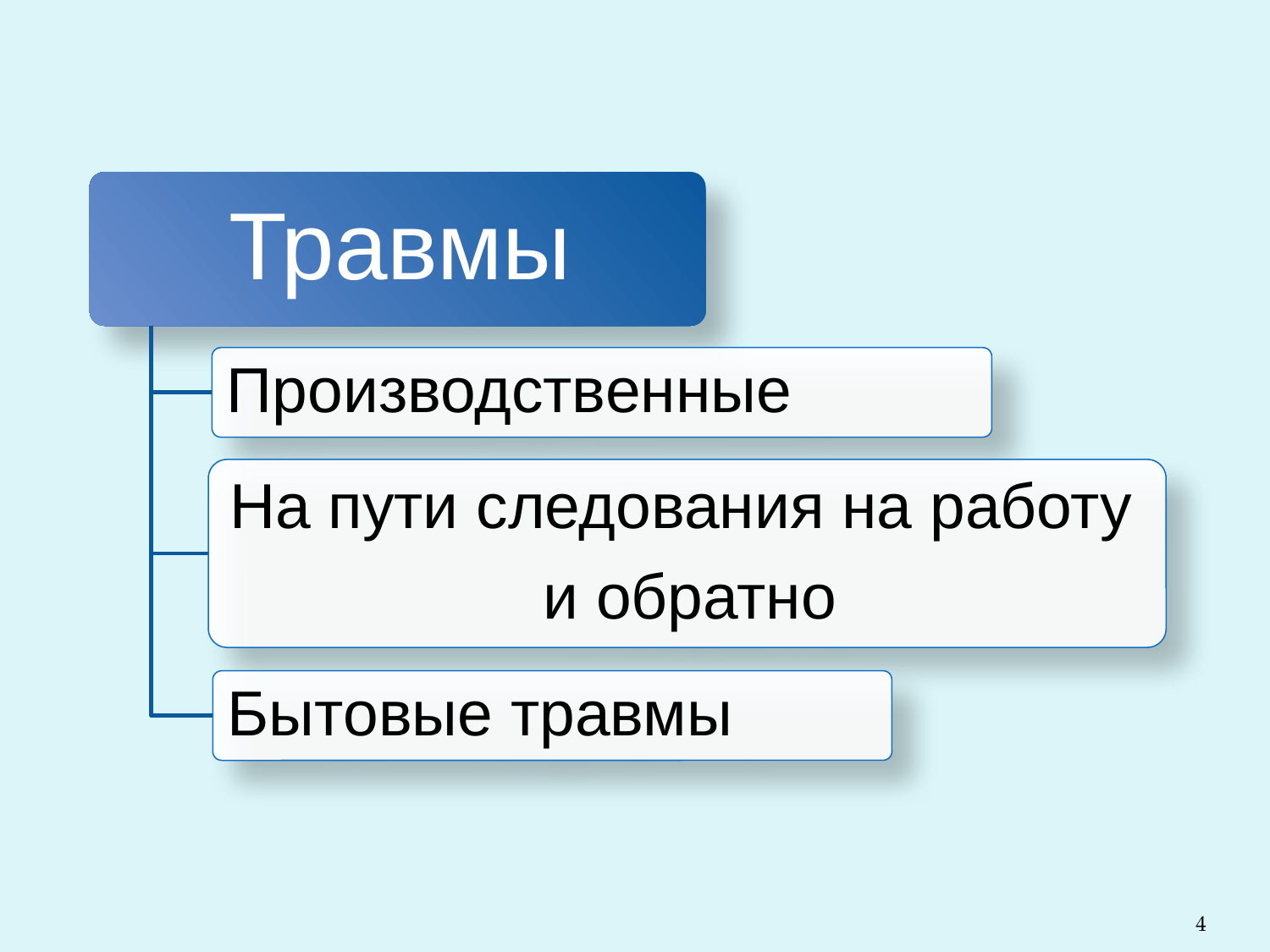

Травмы
Производственные
На пути следования на работу
и обратно
Бытовые травмы
4